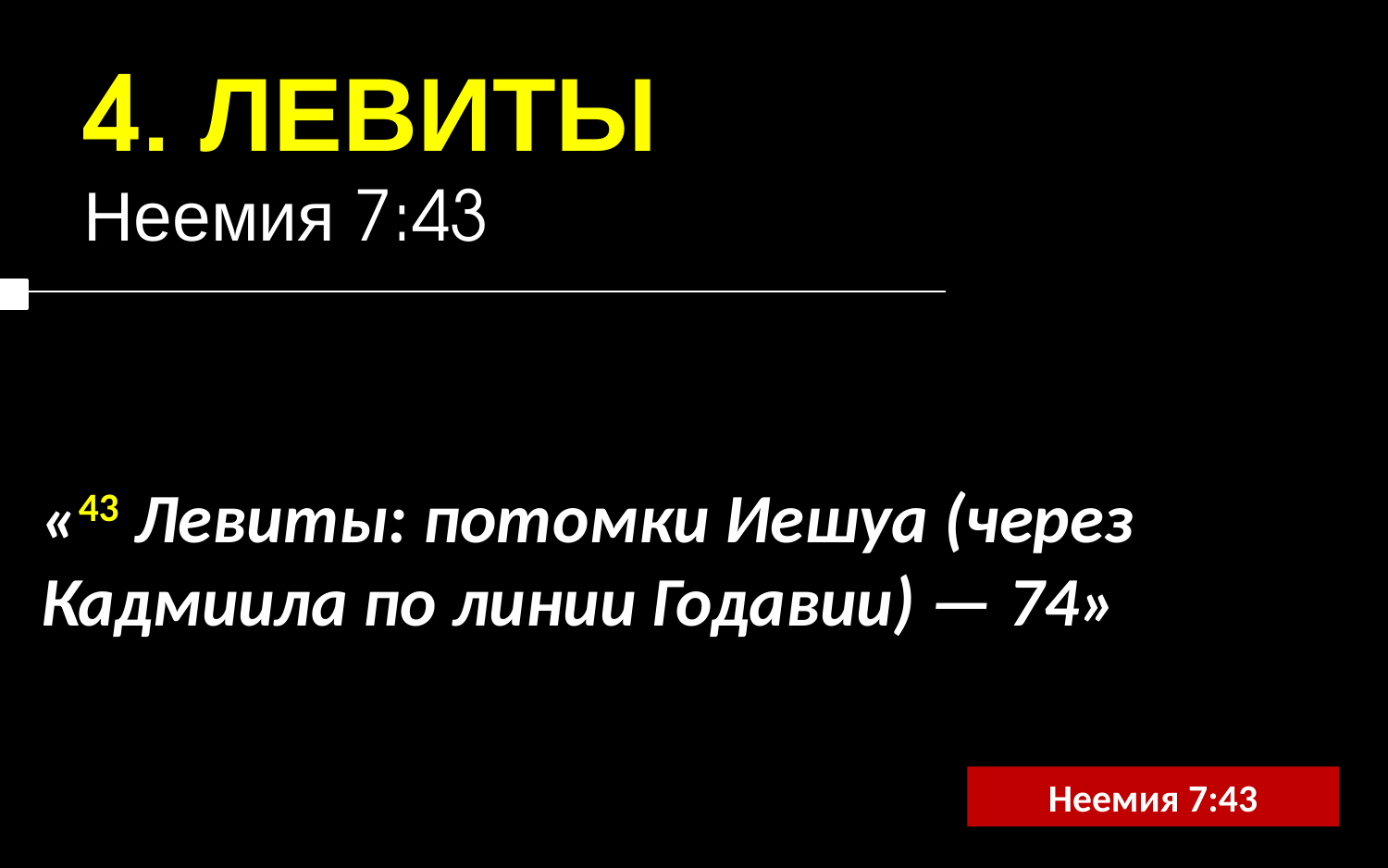

4. ЛЕВИТЫ
Неемия 7:43

«43 Левиты: потомки Иешуа (через Кадмиила по линии Годавии) — 74»
Неемия 7:43